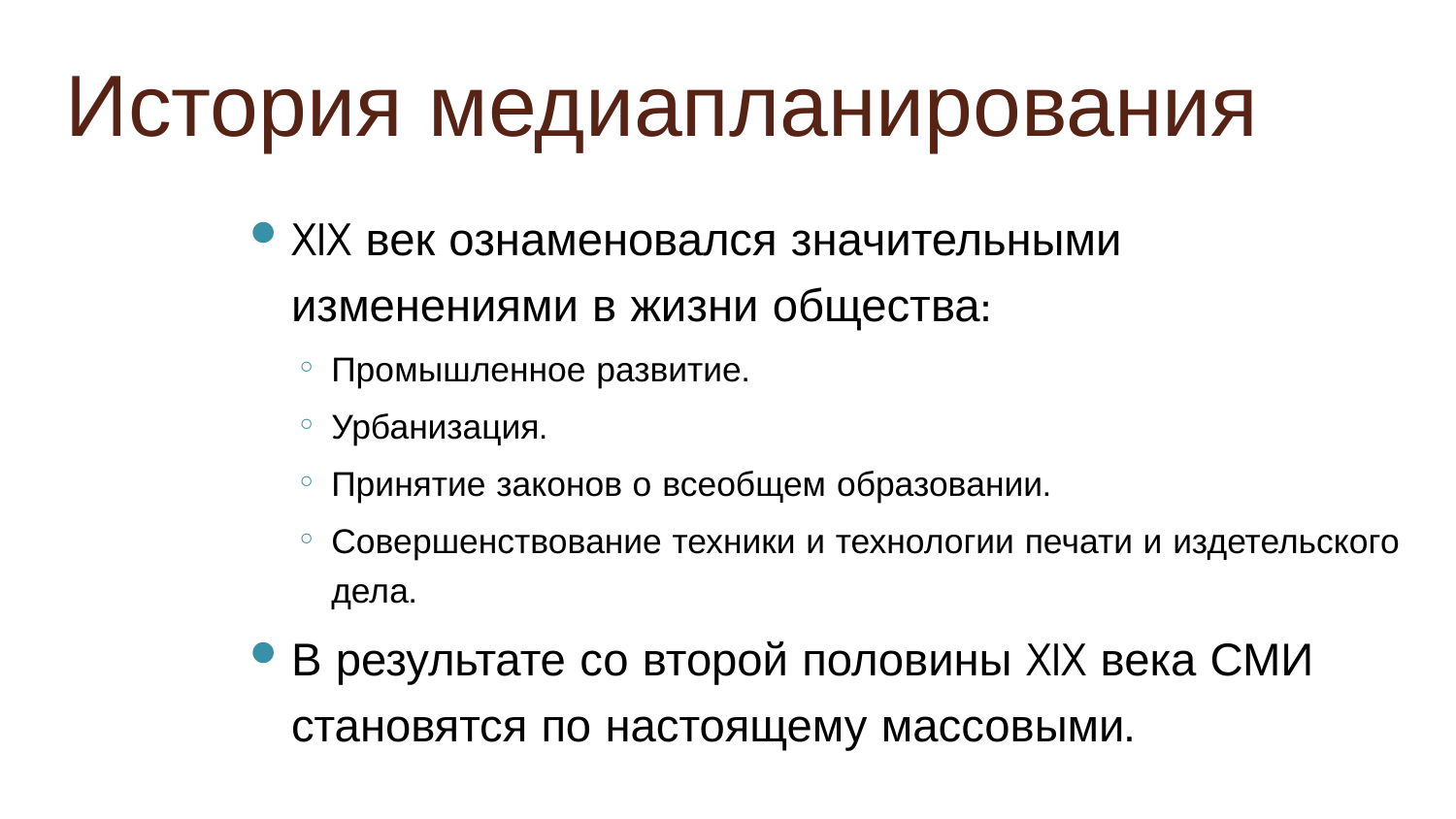

# История медиапланирования
XIX век ознаменовался значительными изменениями в жизни общества:
Промышленное развитие.
Урбанизация.
Принятие законов о всеобщем образовании.
Совершенствование техники и технологии печати и издетельского дела.
В результате со второй половины XIX века СМИ становятся по настоящему массовыми.